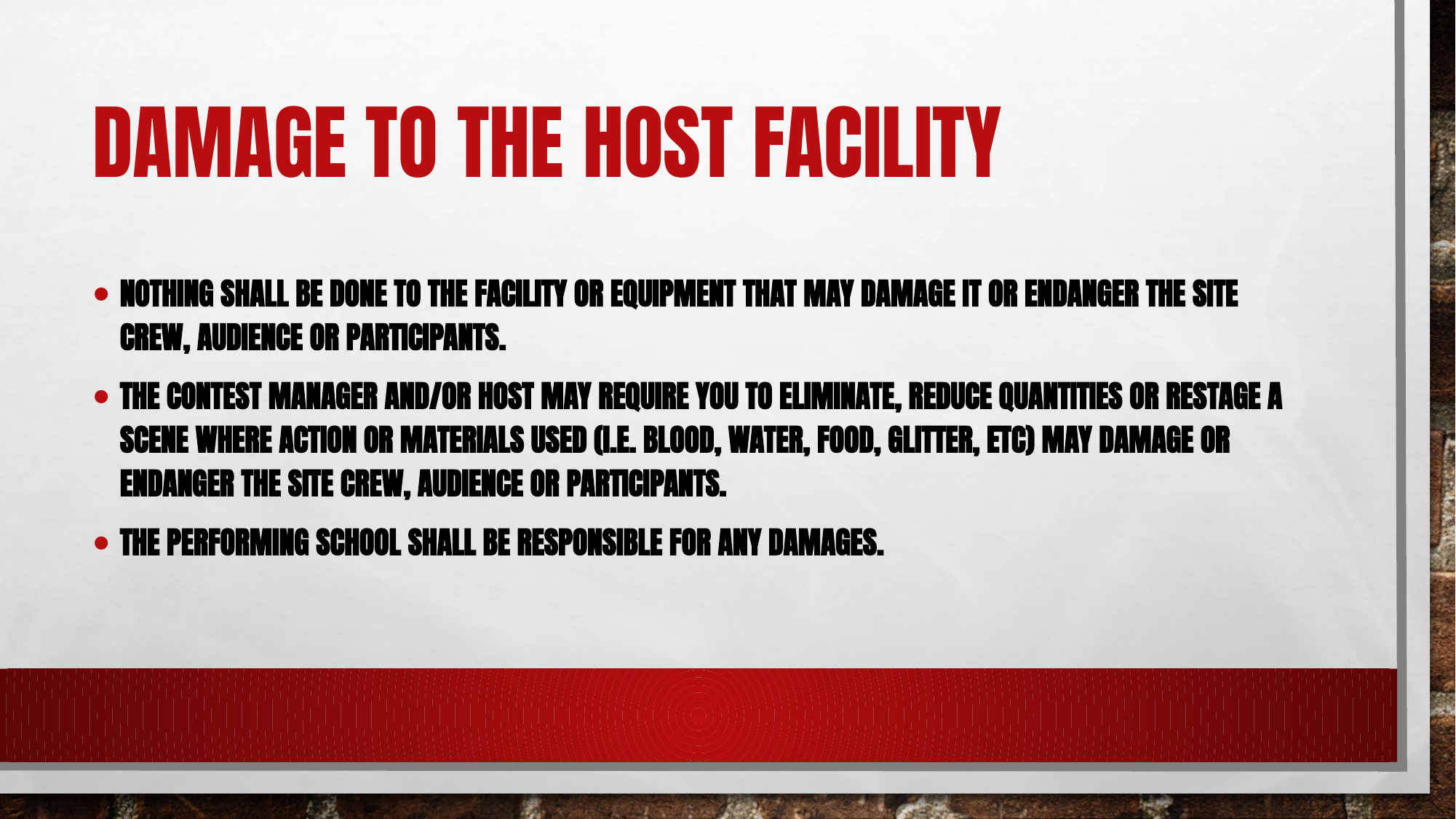

# Damage to the host facility
Nothing shall be done to the facility or equipment that may damage it or endanger the site crew, audience or participants.
The Contest Manager and/or host may require you to eliminate, reduce quantities or restage a scene where action or materials used (i.e. blood, water, food, glitter, etc) may damage or endanger the site crew, audience or participants.
The performing school shall be responsible for any damages.